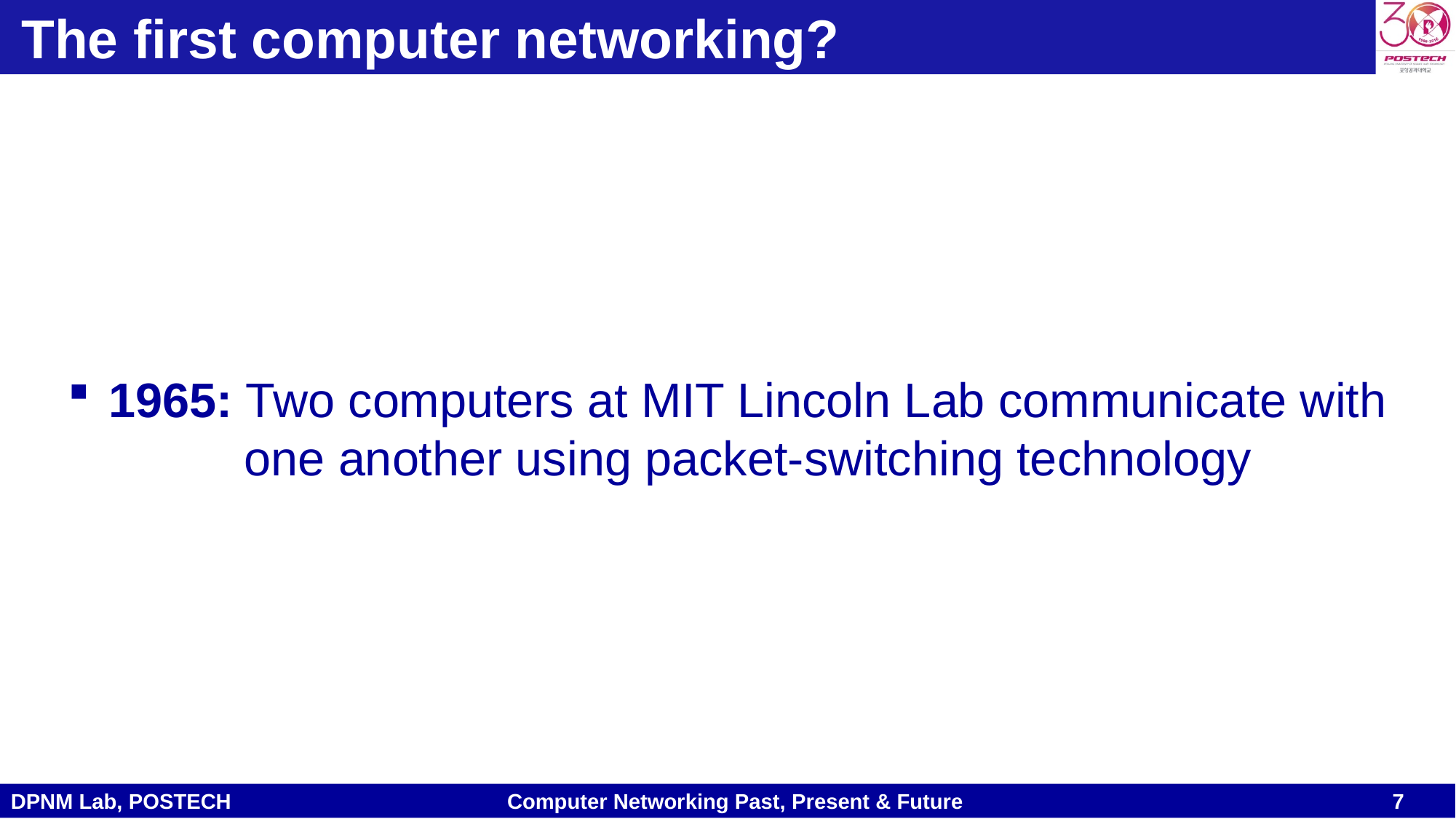

# The first computer networking?

1965: Two computers at MIT Lincoln Lab communicate with one another using packet-switching technology